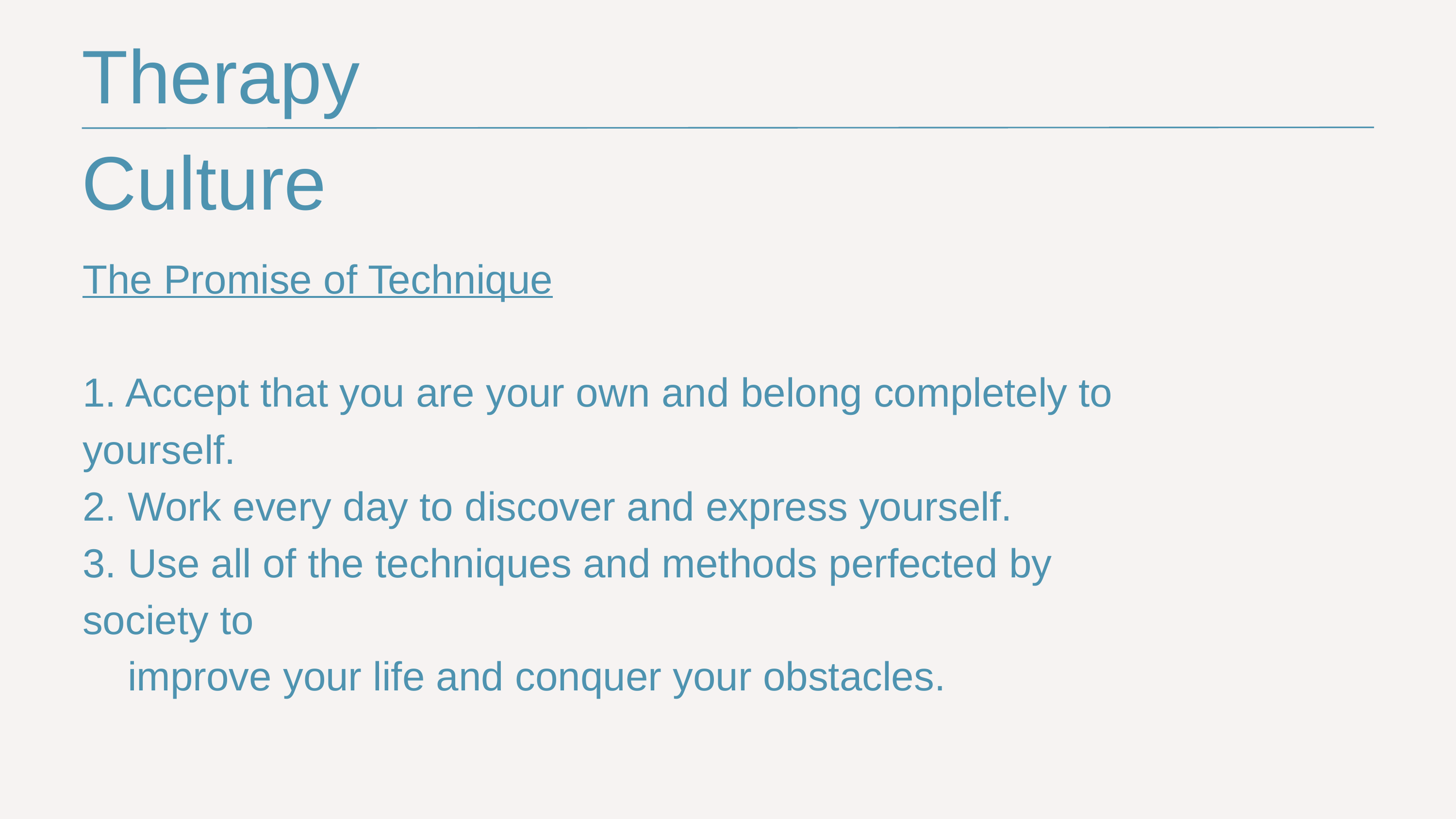

Therapy Culture

The Promise of Technique

1. Accept that you are your own and belong completely to yourself.
2. Work every day to discover and express yourself.
3. Use all of the techniques and methods perfected by society to
    improve your life and conquer your obstacles.